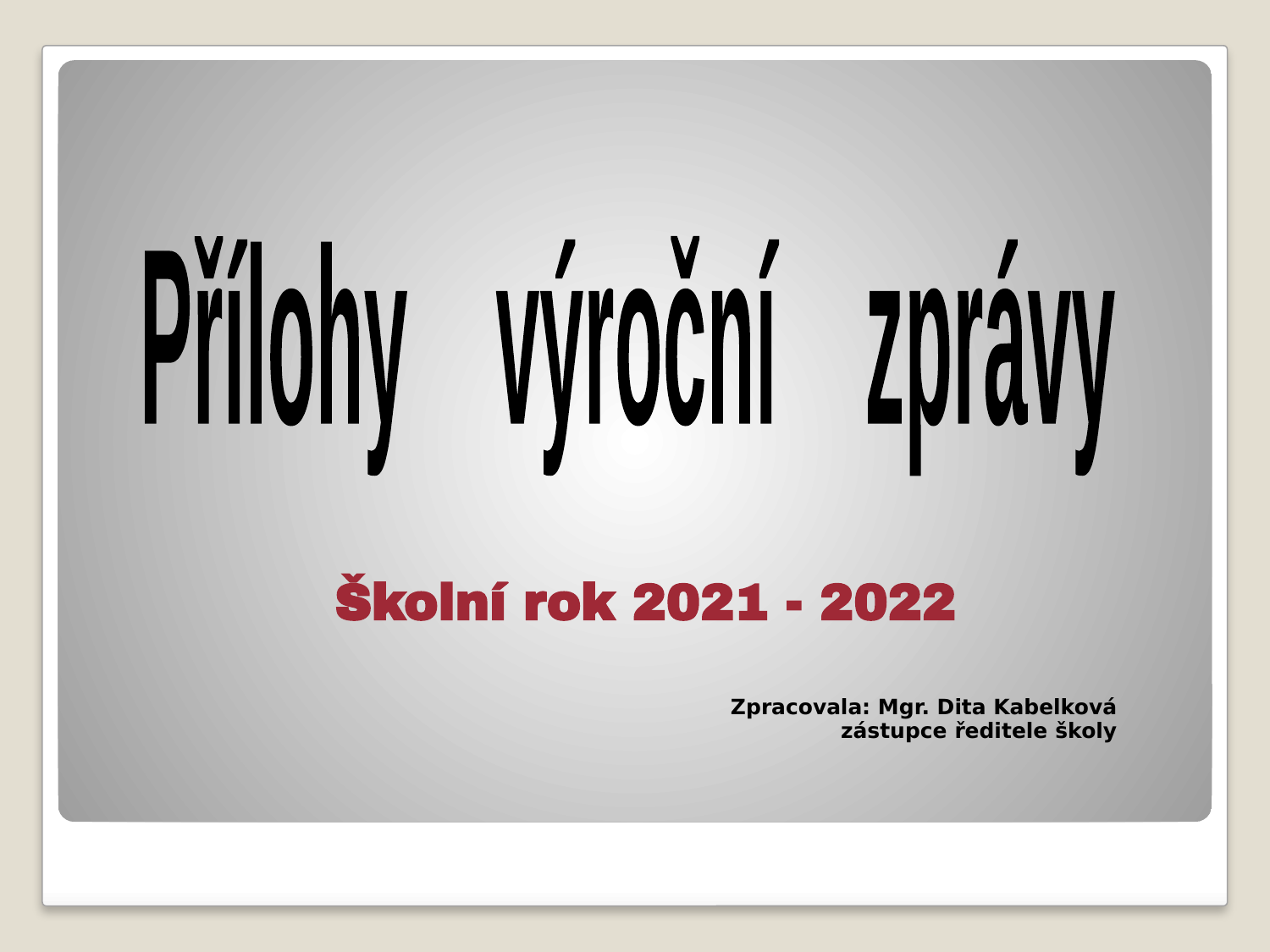

Přílohy    výroční    zprávy
# Školní rok 2021 - 2022
Zpracovala: Mgr. Dita Kabelková
zástupce ředitele školy